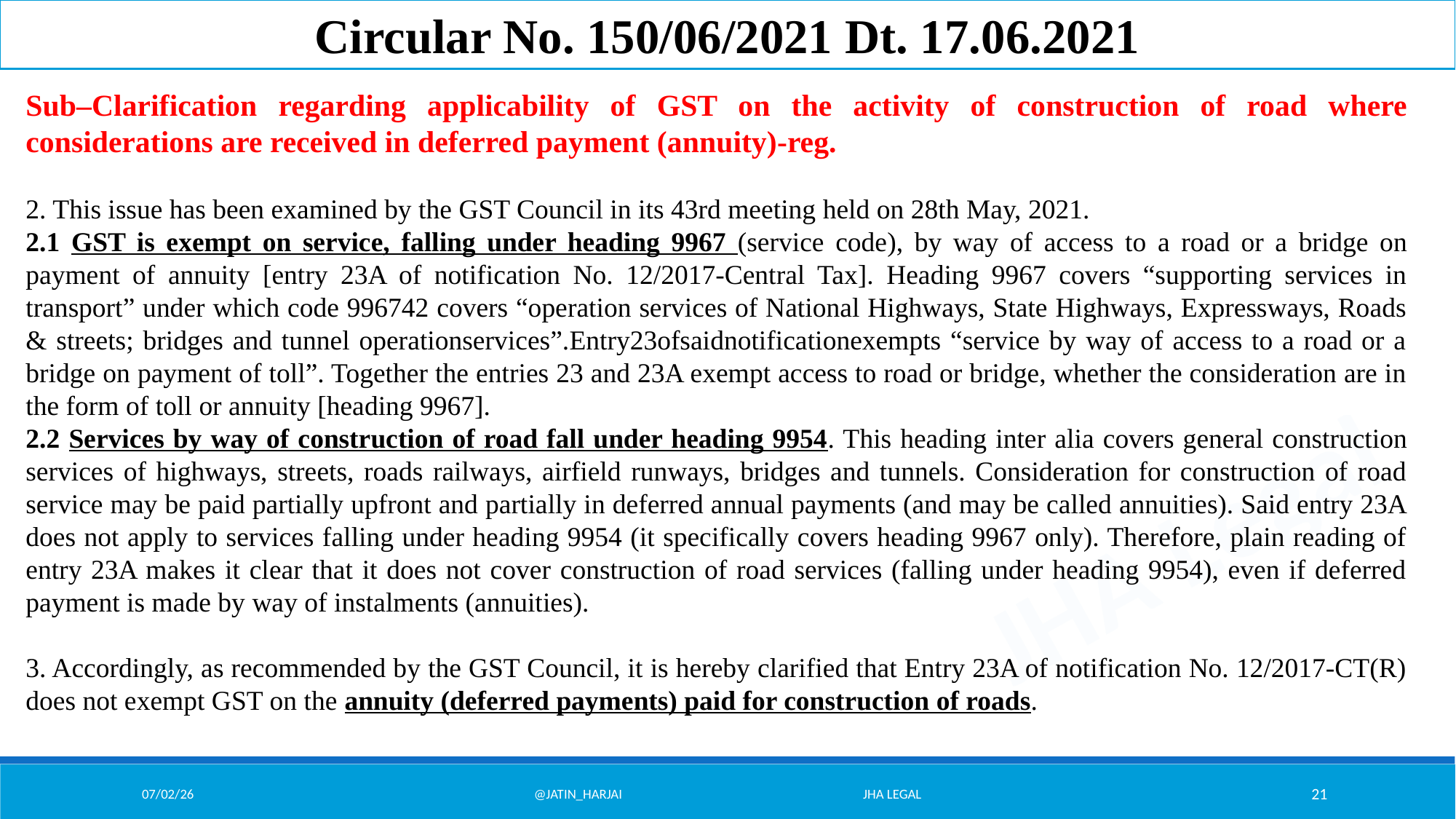

Circular No. 150/06/2021 Dt. 17.06.2021
Sub–Clarification regarding applicability of GST on the activity of construction of road where considerations are received in deferred payment (annuity)-reg.

2. This issue has been examined by the GST Council in its 43rd meeting held on 28th May, 2021.
2.1 GST is exempt on service, falling under heading 9967 (service code), by way of access to a road or a bridge on payment of annuity [entry 23A of notification No. 12/2017-Central Tax]. Heading 9967 covers “supporting services in transport” under which code 996742 covers “operation services of National Highways, State Highways, Expressways, Roads & streets; bridges and tunnel operationservices”.Entry23ofsaidnotificationexempts “service by way of access to a road or a bridge on payment of toll”. Together the entries 23 and 23A exempt access to road or bridge, whether the consideration are in the form of toll or annuity [heading 9967].
2.2 Services by way of construction of road fall under heading 9954. This heading inter alia covers general construction services of highways, streets, roads railways, airfield runways, bridges and tunnels. Consideration for construction of road service may be paid partially upfront and partially in deferred annual payments (and may be called annuities). Said entry 23A does not apply to services falling under heading 9954 (it specifically covers heading 9967 only). Therefore, plain reading of entry 23A makes it clear that it does not cover construction of road services (falling under heading 9954), even if deferred payment is made by way of instalments (annuities).

3. Accordingly, as recommended by the GST Council, it is hereby clarified that Entry 23A of notification No. 12/2017-CT(R) does not exempt GST on the annuity (deferred payments) paid for construction of roads.
07/02/26
@Jatin_Harjai                                                                              JHA Legal
21